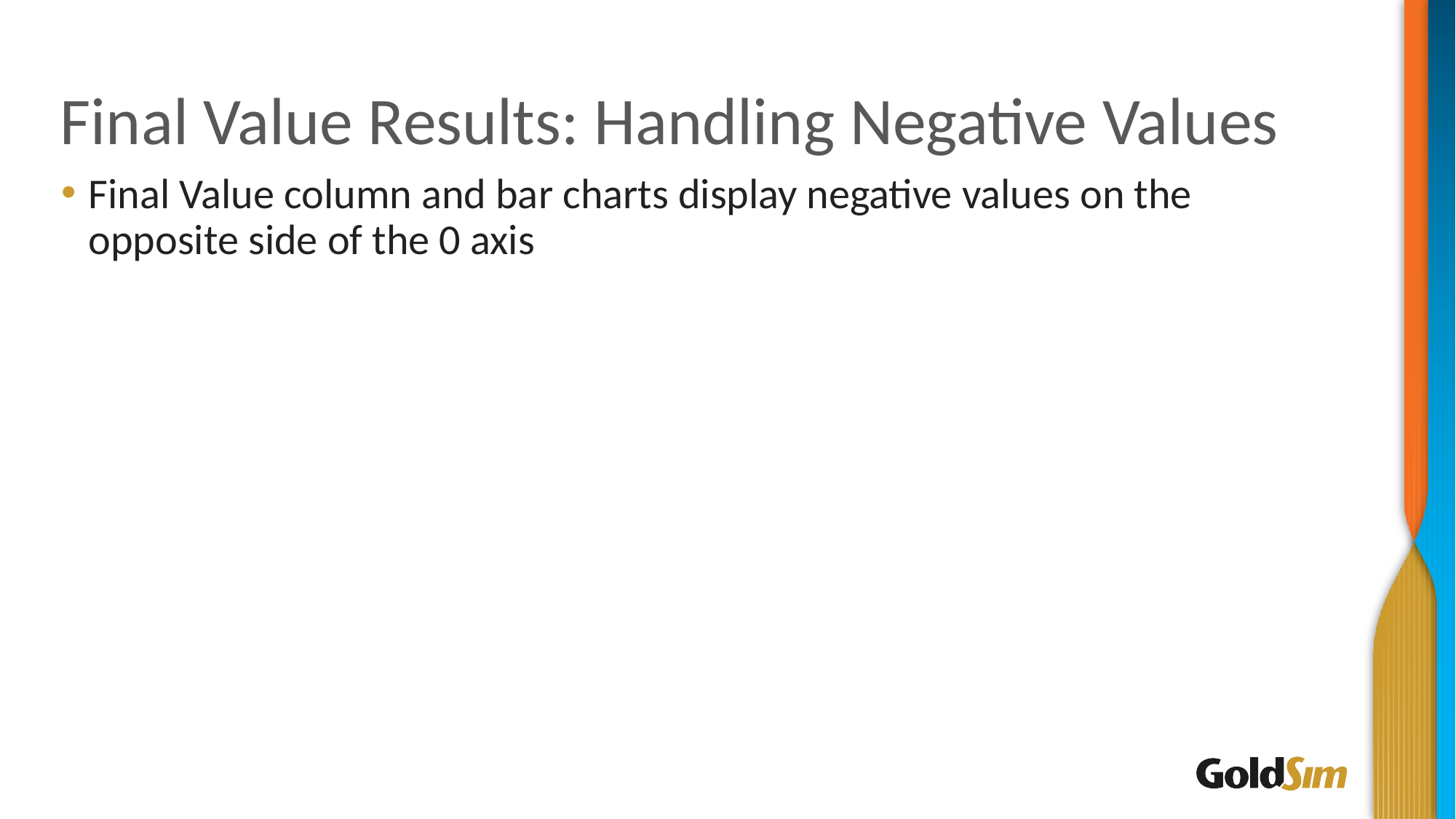

# Final Value Results: Handling Negative Values
Final Value column and bar charts display negative values on the opposite side of the 0 axis